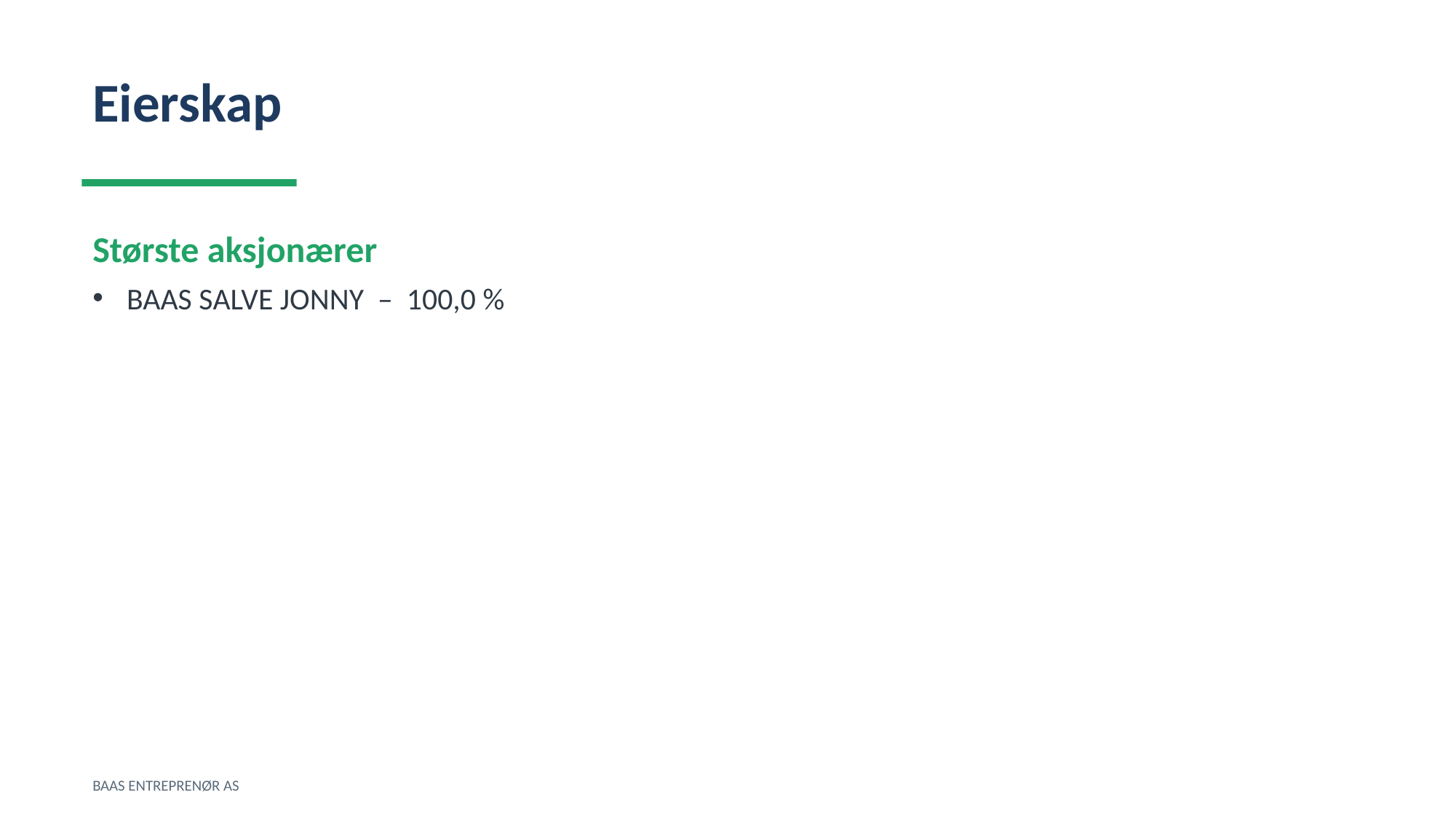

Eierskap

Største aksjonærer
BAAS SALVE JONNY  –  100,0 %
BAAS ENTREPRENØR AS